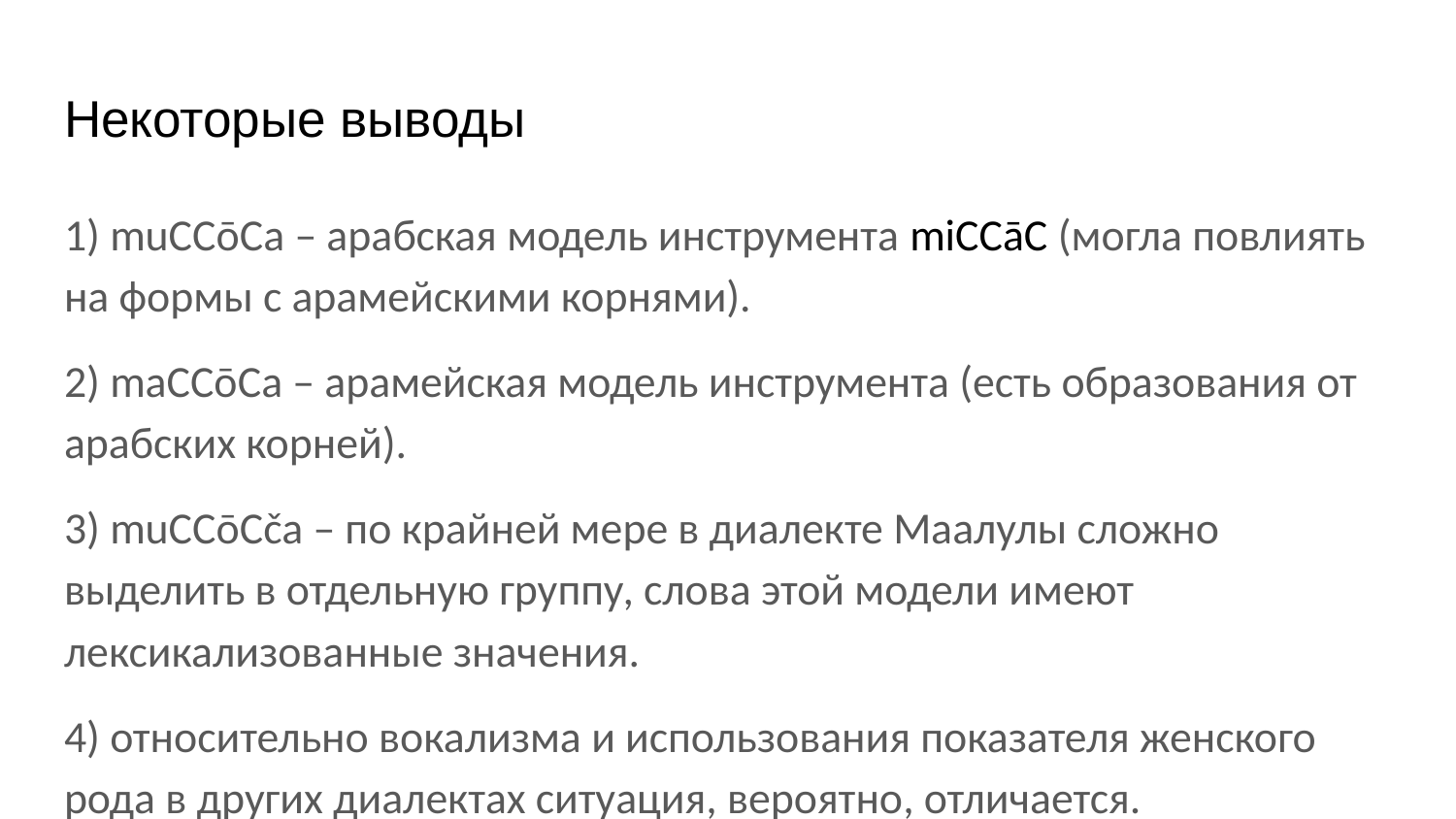

# Некоторые выводы
1) muCCōCa – арабская модель инструмента miCCāC (могла повлиять на формы с арамейскими корнями).
2) maCCōCa – арамейская модель инструмента (есть образования от арабских корней).
3) muCCōCča – по крайней мере в диалекте Маалулы сложно выделить в отдельную группу, слова этой модели имеют лексикализованные значения.
4) относительно вокализма и использования показателя женского рода в других диалектах ситуация, вероятно, отличается.